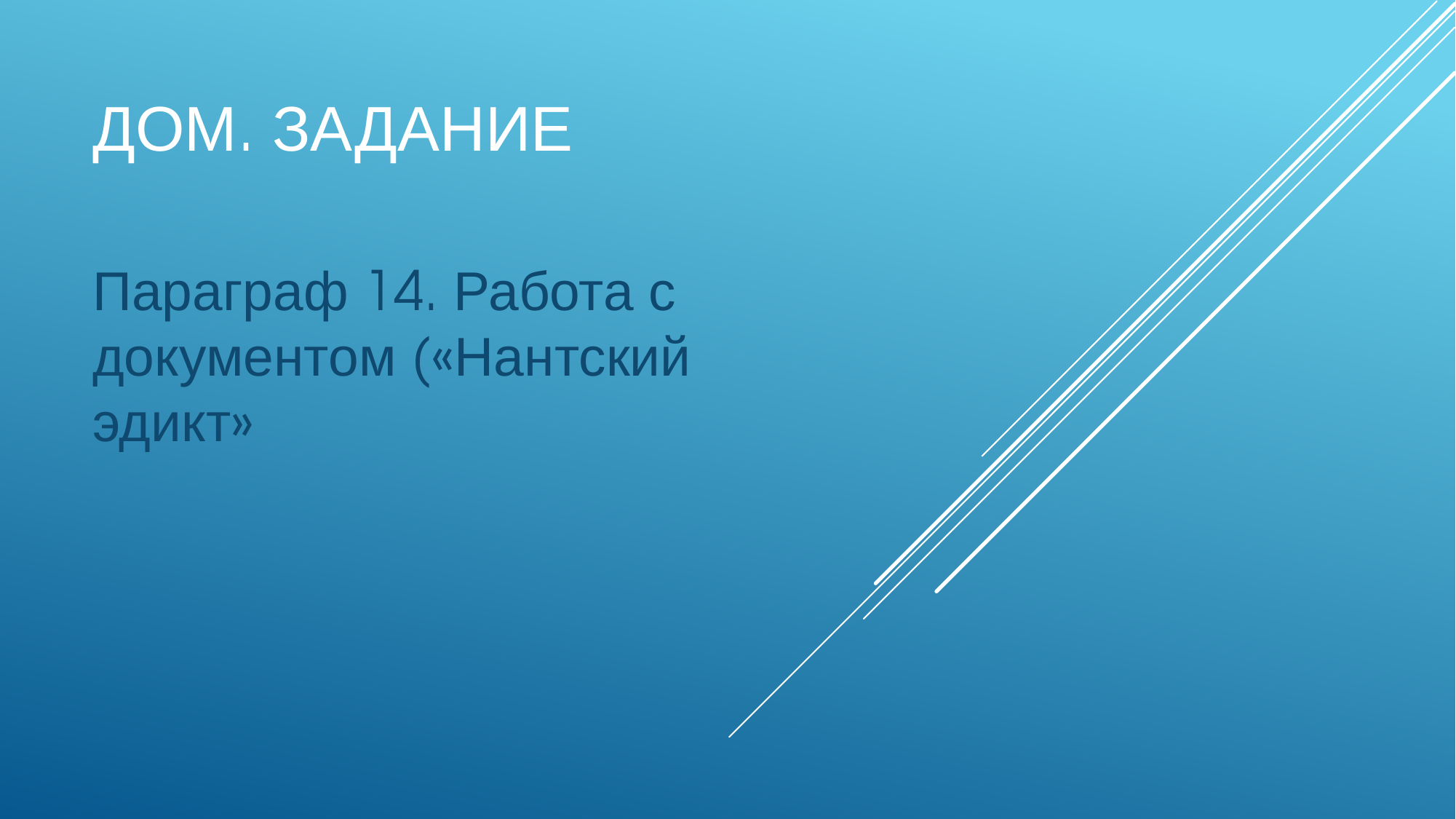

# Дом. задание
Параграф 14. Работа с документом («Нантский эдикт»